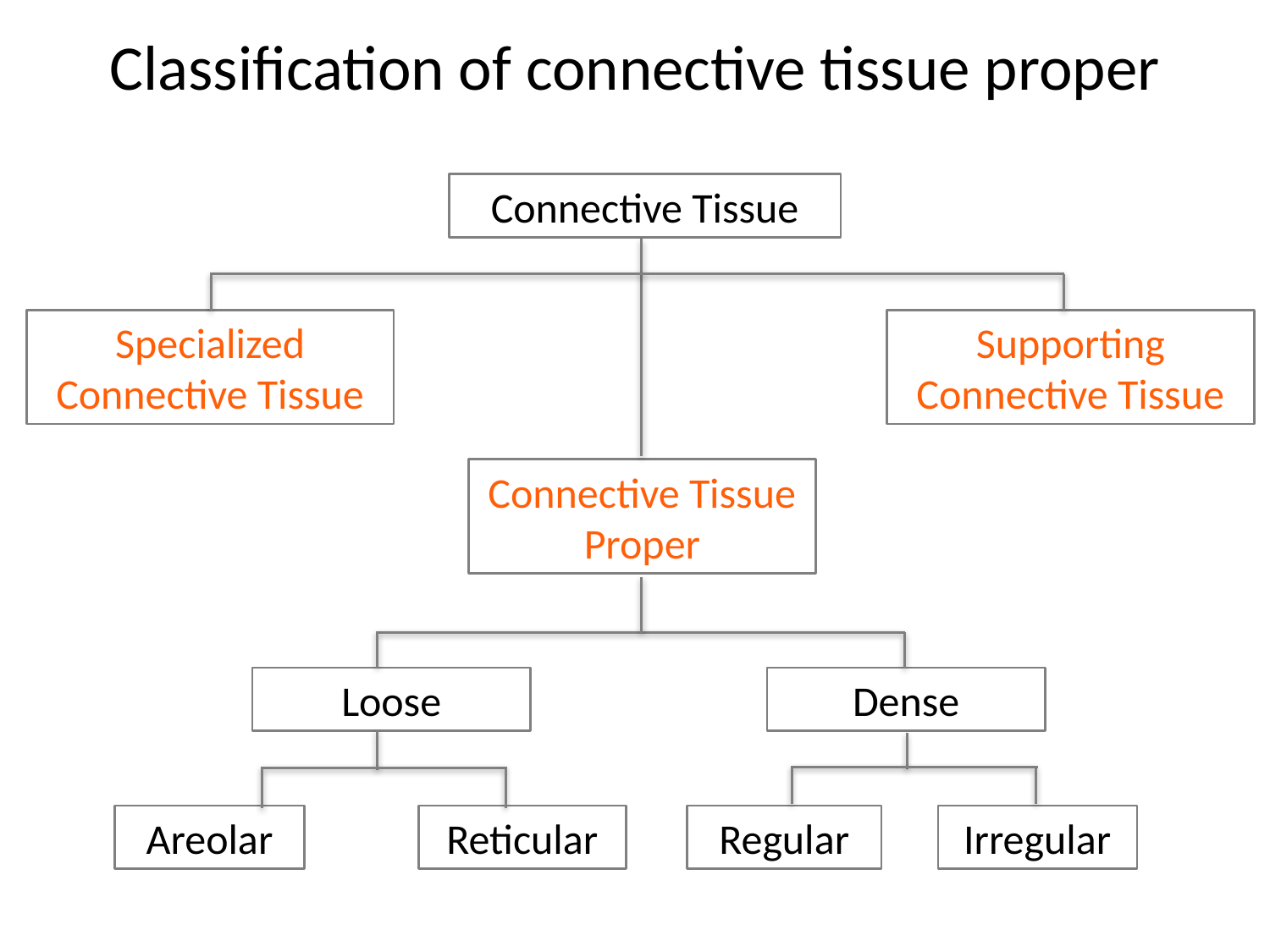

# Classification of connective tissue proper
Connective Tissue
Specialized Connective Tissue
Supporting Connective Tissue
Connective Tissue Proper
Loose
Dense
Areolar
Reticular
Regular
Irregular